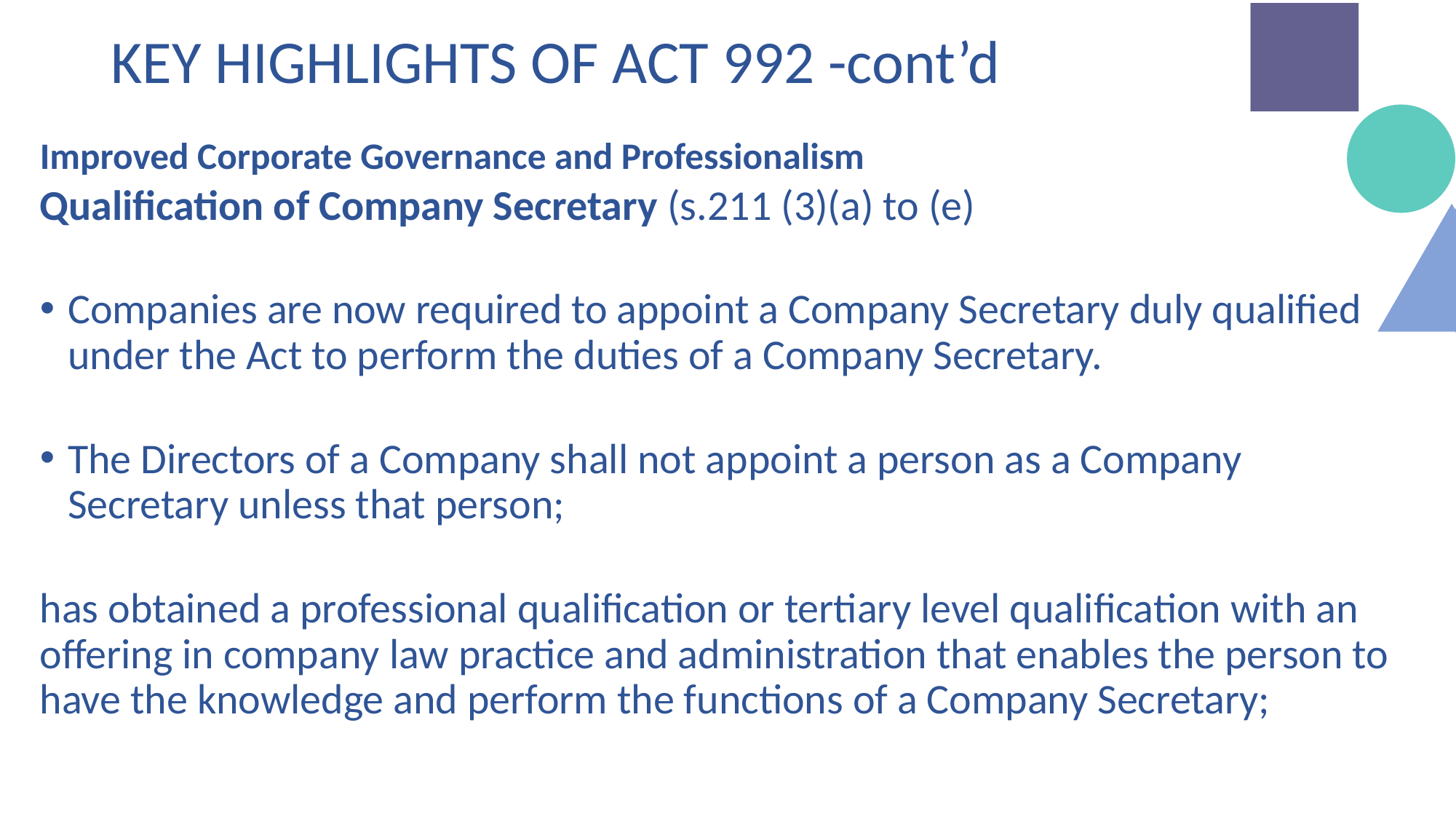

# KEY HIGHLIGHTS OF ACT 992 -cont’d
Improved Corporate Governance and Professionalism
Qualification of Company Secretary (s.211 (3)(a) to (e)

Companies are now required to appoint a Company Secretary duly qualified under the Act to perform the duties of a Company Secretary.

The Directors of a Company shall not appoint a person as a Company Secretary unless that person;

has obtained a professional qualification or tertiary level qualification with an offering in company law practice and administration that enables the person to have the knowledge and perform the functions of a Company Secretary;